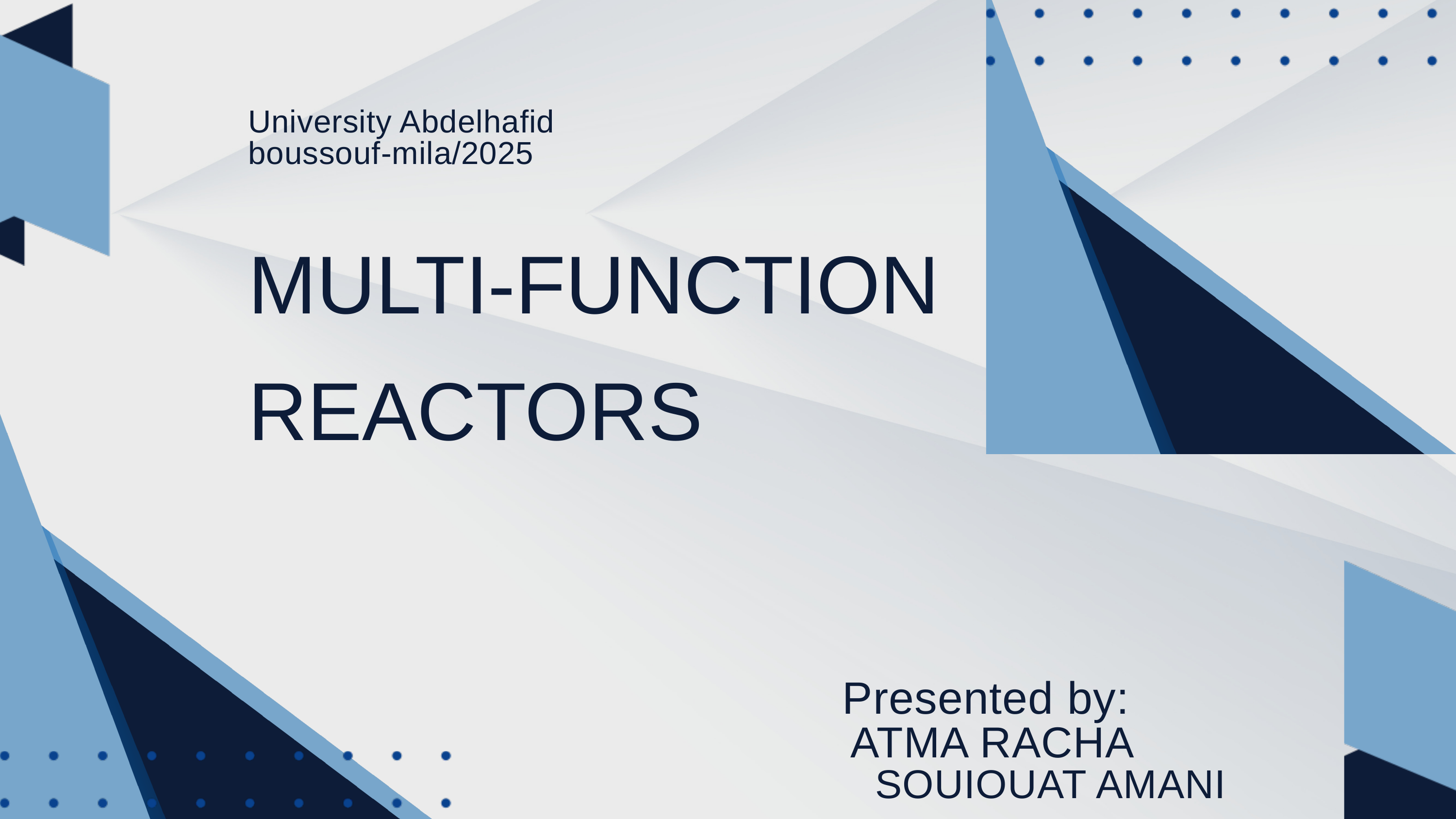

University Abdelhafid boussouf-mila/2025
MULTI-FUNCTION
REACTORS

Presented by:
 ATMA RACHA
           SOUIOUAT AMANI